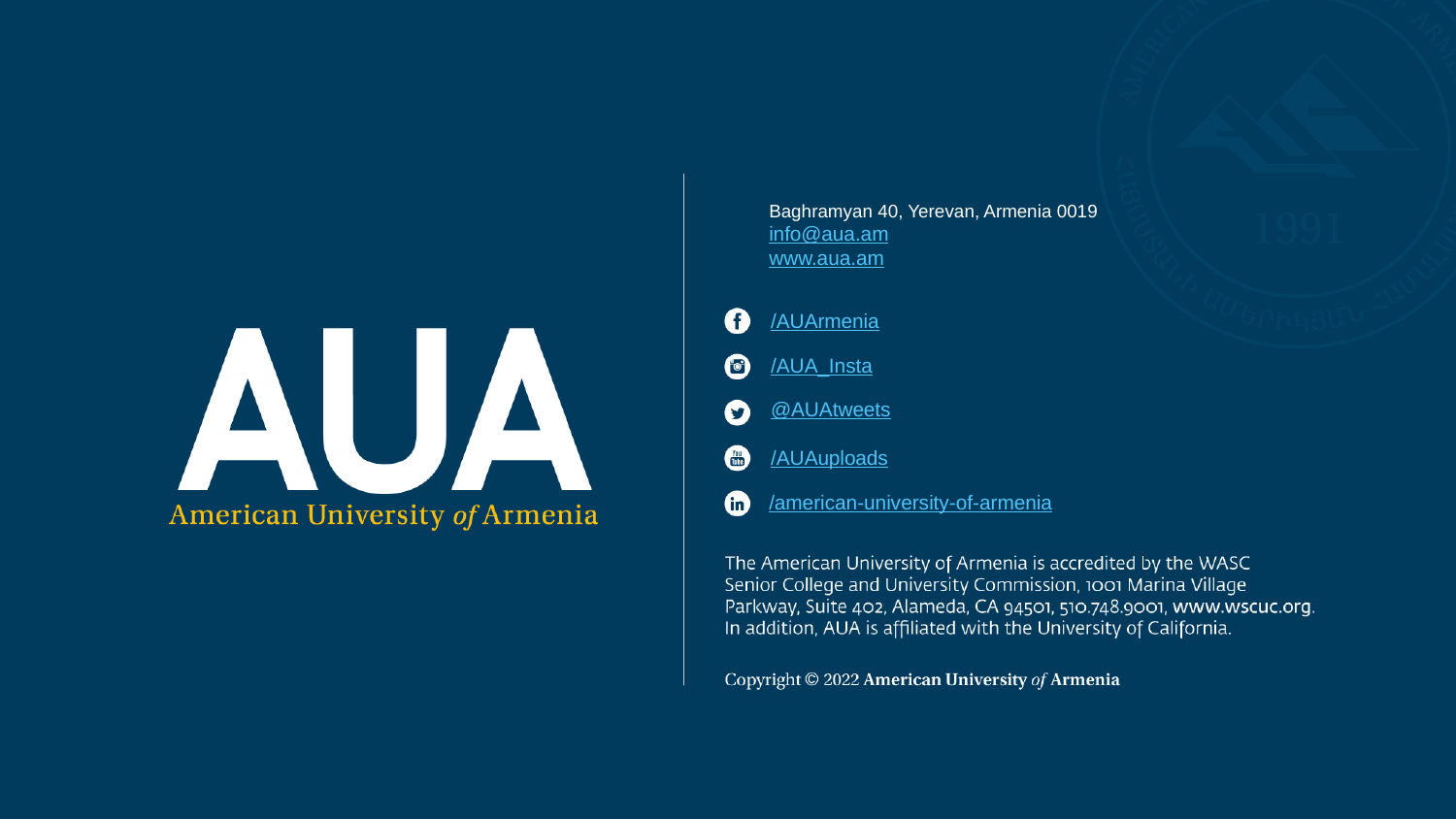

Baghramyan 40, Yerevan, Armenia 0019
info@aua.am
www.aua.am
/AUArmenia
/AUA_Insta
@AUAtweets
/AUAuploads
/american-university-of-armenia